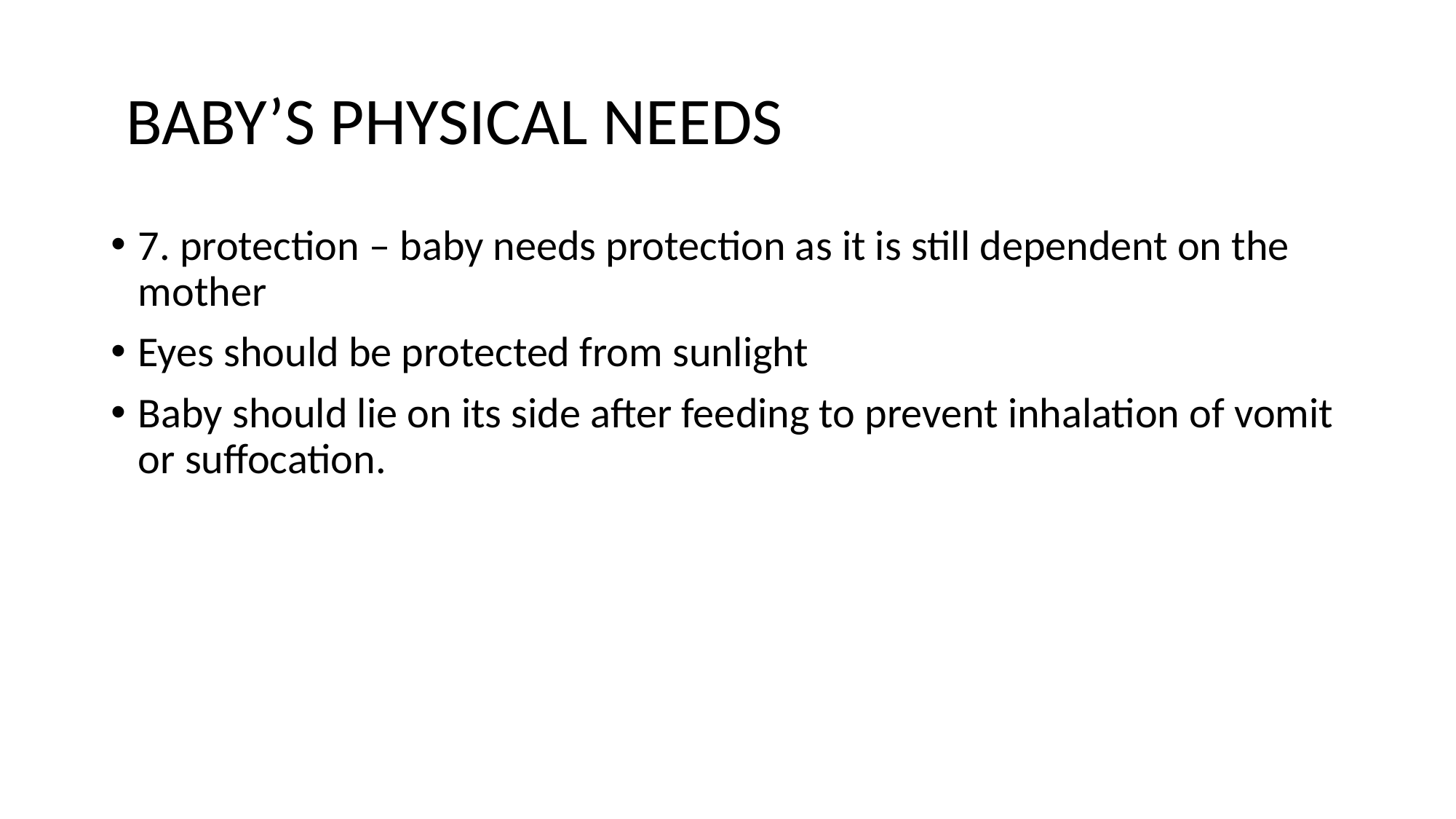

# BABY’S PHYSICAL NEEDS
7. protection – baby needs protection as it is still dependent on the mother
Eyes should be protected from sunlight
Baby should lie on its side after feeding to prevent inhalation of vomit or suffocation.